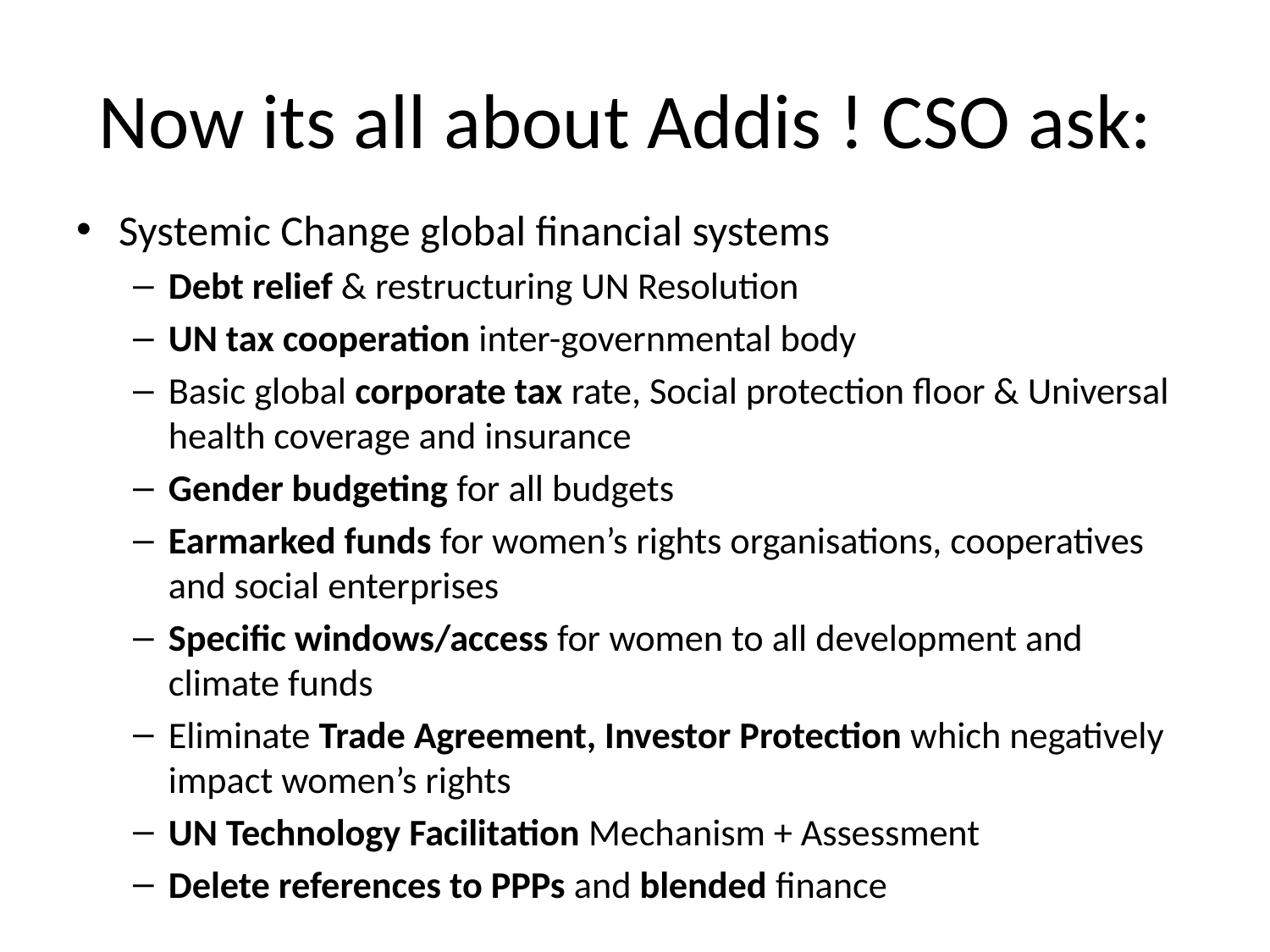

# Now its all about Addis ! CSO ask:
Systemic Change global financial systems
Debt relief & restructuring UN Resolution
UN tax cooperation inter-governmental body
Basic global corporate tax rate, Social protection floor & Universal health coverage and insurance
Gender budgeting for all budgets
Earmarked funds for women’s rights organisations, cooperatives and social enterprises
Specific windows/access for women to all development and climate funds
Eliminate Trade Agreement, Investor Protection which negatively impact women’s rights
UN Technology Facilitation Mechanism + Assessment
Delete references to PPPs and blended finance